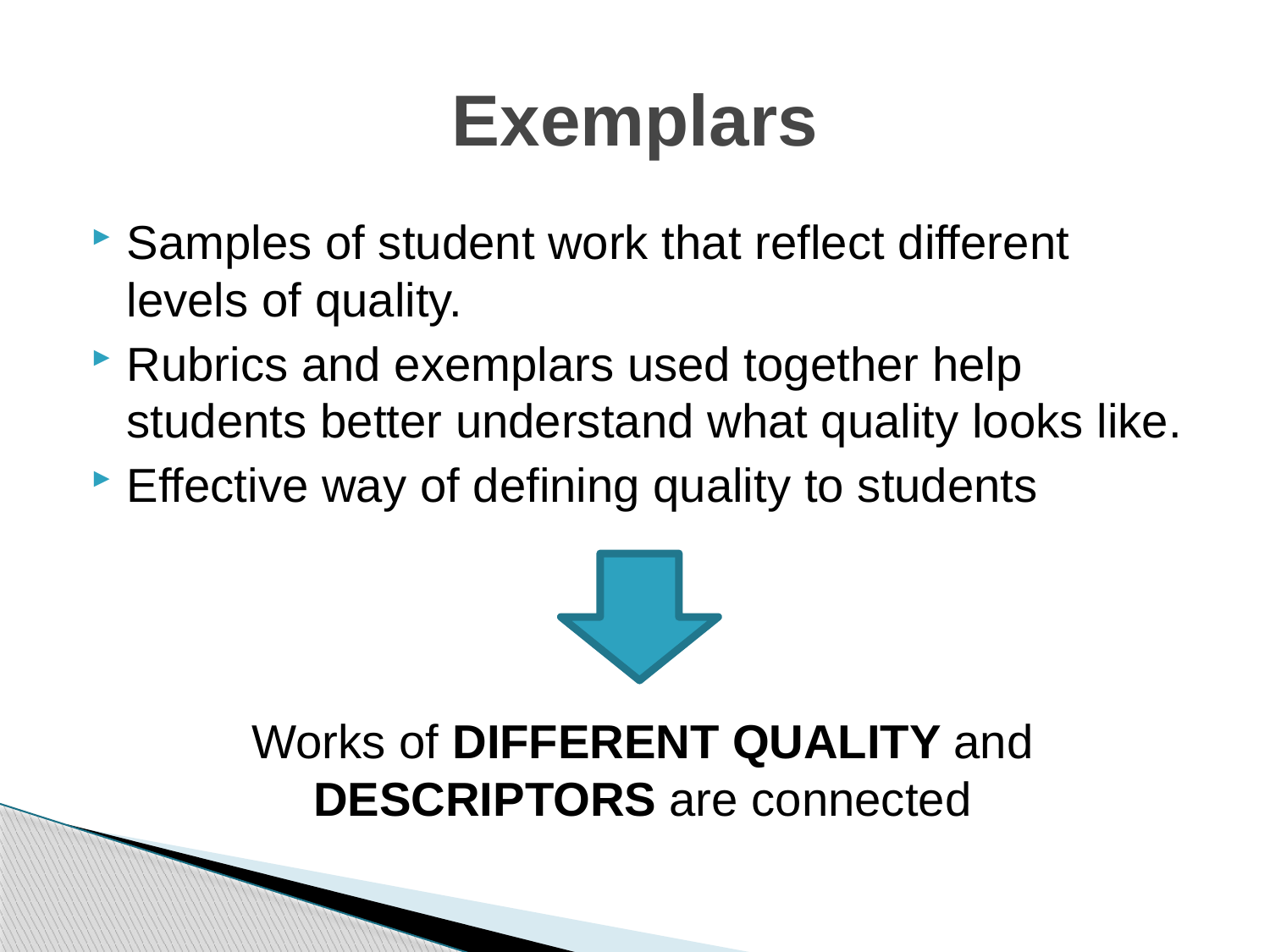

# Exemplars
Samples of student work that reflect different levels of quality.
Rubrics and exemplars used together help students better understand what quality looks like.
Effective way of defining quality to students

Works of DIFFERENT QUALITY and DESCRIPTORS are connected